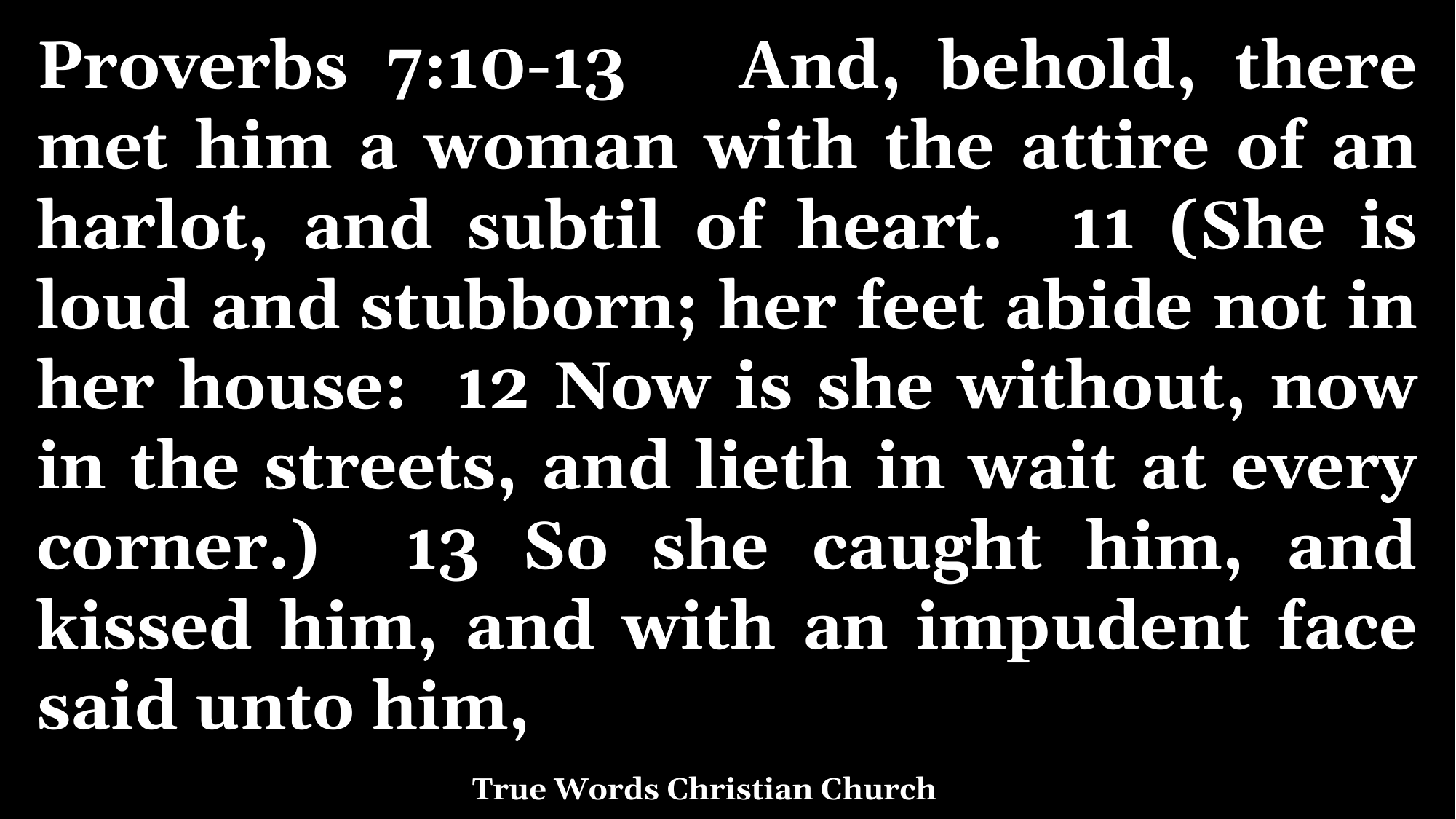

Proverbs 7:10-13   And, behold, there met him a woman with the attire of an harlot, and subtil of heart.  11 (She is loud and stubborn; her feet abide not in her house:  12 Now is she without, now in the streets, and lieth in wait at every corner.)  13 So she caught him, and kissed him, and with an impudent face said unto him,
True Words Christian Church